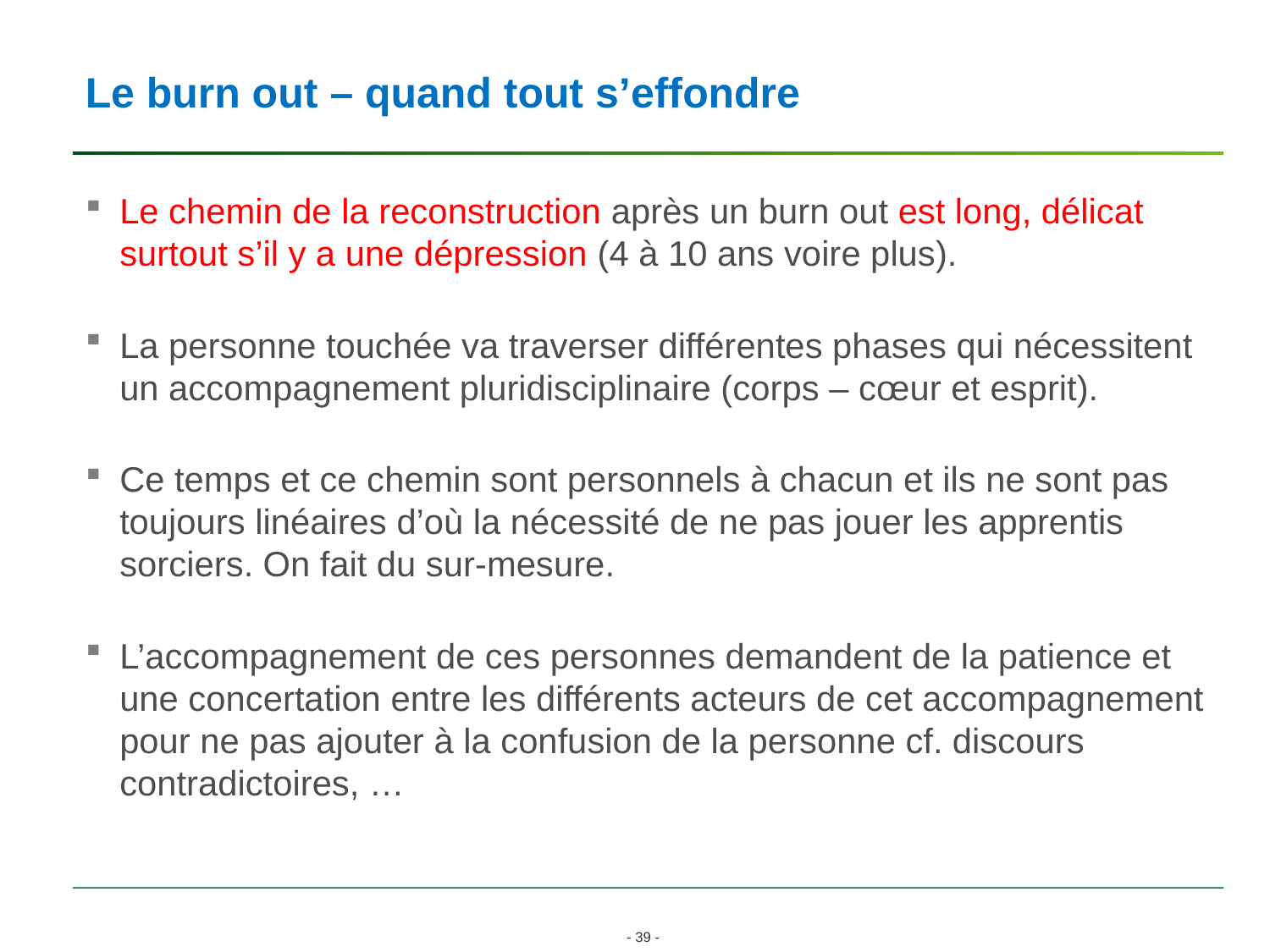

# Le burn out – quand tout s’effondre
Le chemin de la reconstruction après un burn out est long, délicat surtout s’il y a une dépression (4 à 10 ans voire plus).

La personne touchée va traverser différentes phases qui nécessitent un accompagnement pluridisciplinaire (corps – cœur et esprit).

Ce temps et ce chemin sont personnels à chacun et ils ne sont pas toujours linéaires d’où la nécessité de ne pas jouer les apprentis sorciers. On fait du sur-mesure.

L’accompagnement de ces personnes demandent de la patience et une concertation entre les différents acteurs de cet accompagnement pour ne pas ajouter à la confusion de la personne cf. discours contradictoires, …